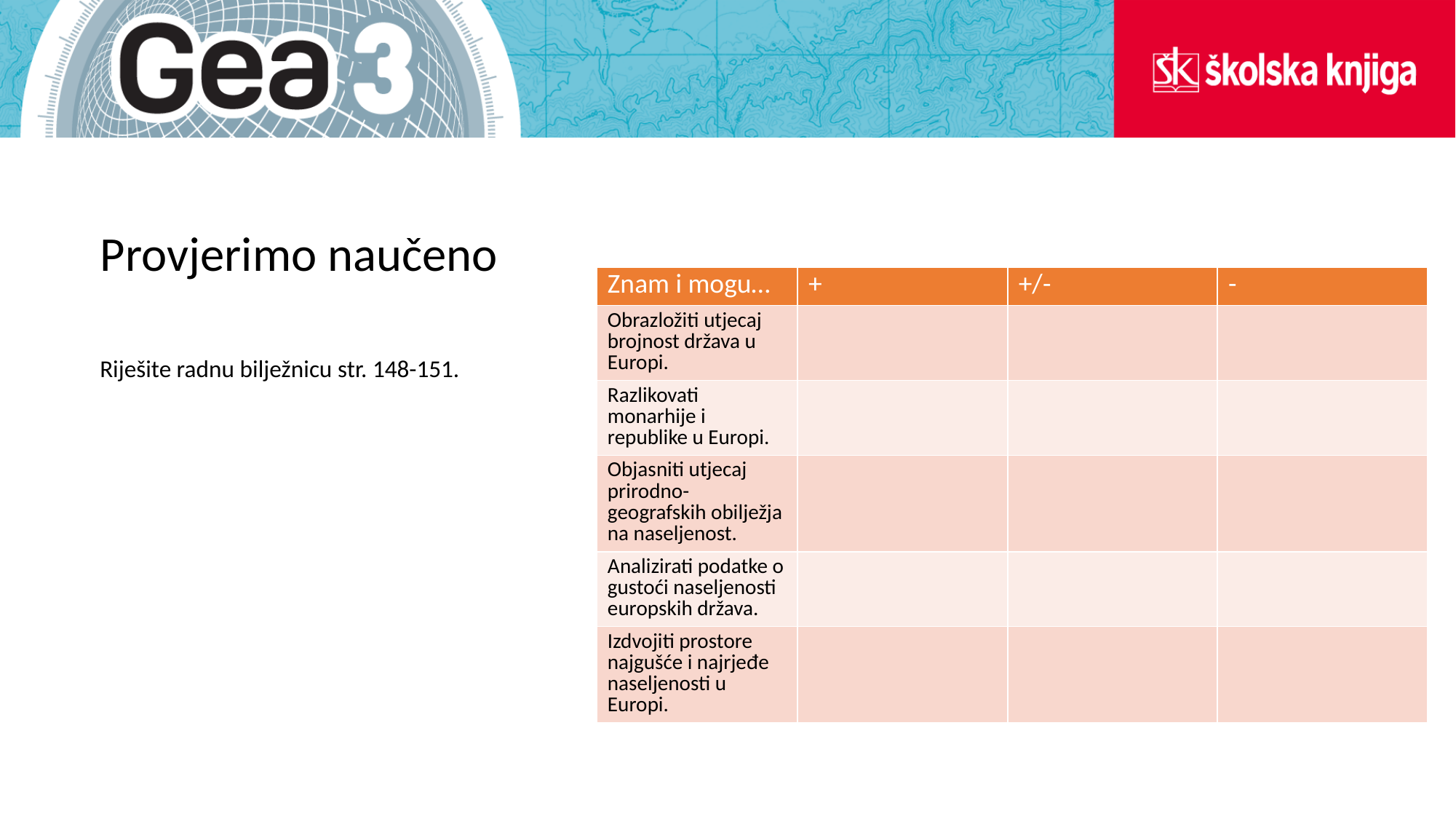

# Provjerimo naučeno
| Znam i mogu… | + | +/- | - |
| --- | --- | --- | --- |
| Obrazložiti utjecaj brojnost država u Europi. |  |  |  |
| Razlikovati monarhije i republike u Europi. |  |  |  |
| Objasniti utjecaj prirodno-geografskih obilježja na naseljenost. |  |  |  |
| Analizirati podatke o gustoći naseljenosti europskih država. |  |  |  |
| Izdvojiti prostore najgušće i najrjeđe naseljenosti u Europi. |  |  |  |
Riješite radnu bilježnicu str. 148-151.